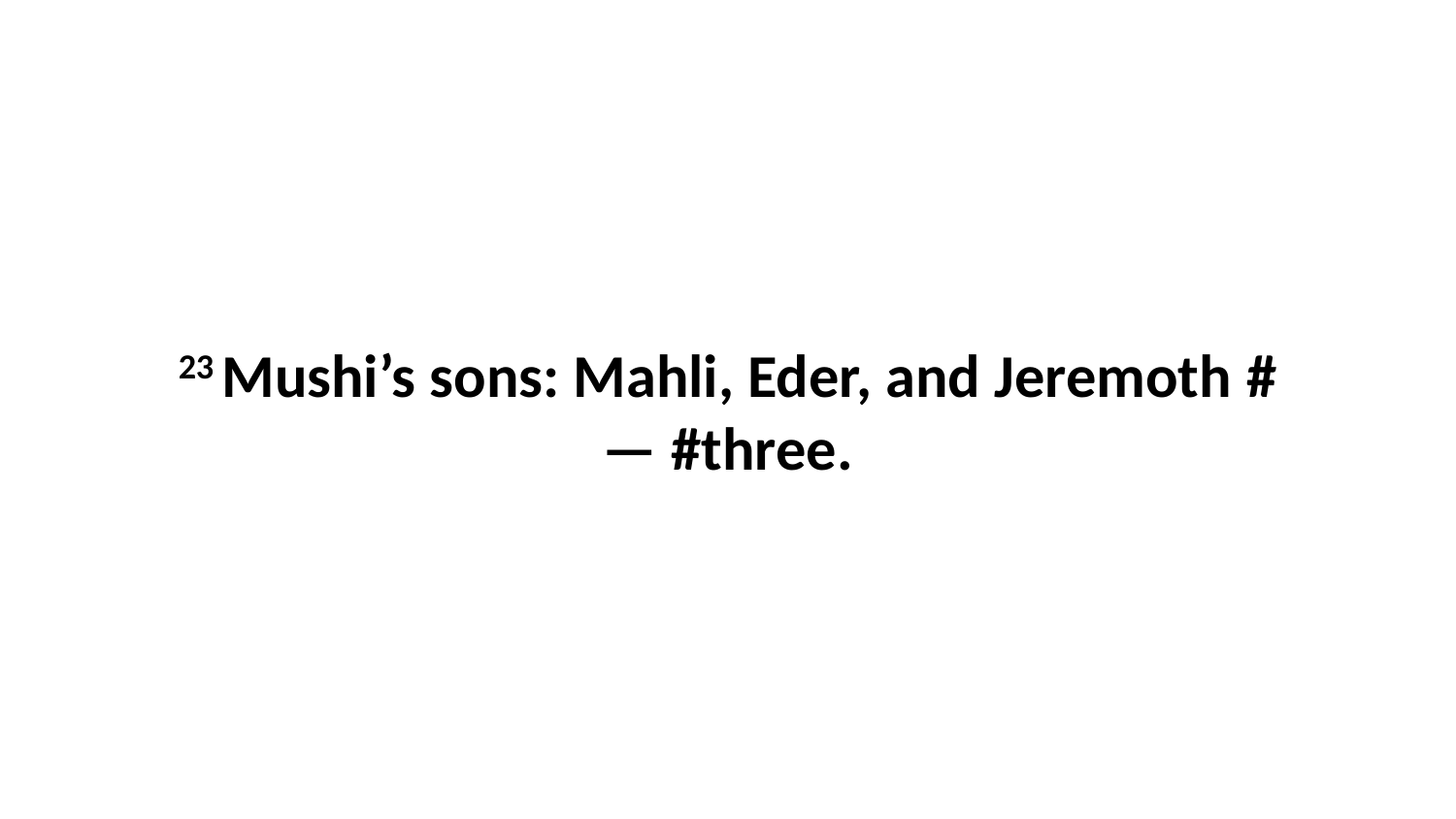

23 Mushi’s sons: Mahli, Eder, and Jeremoth #— #three.